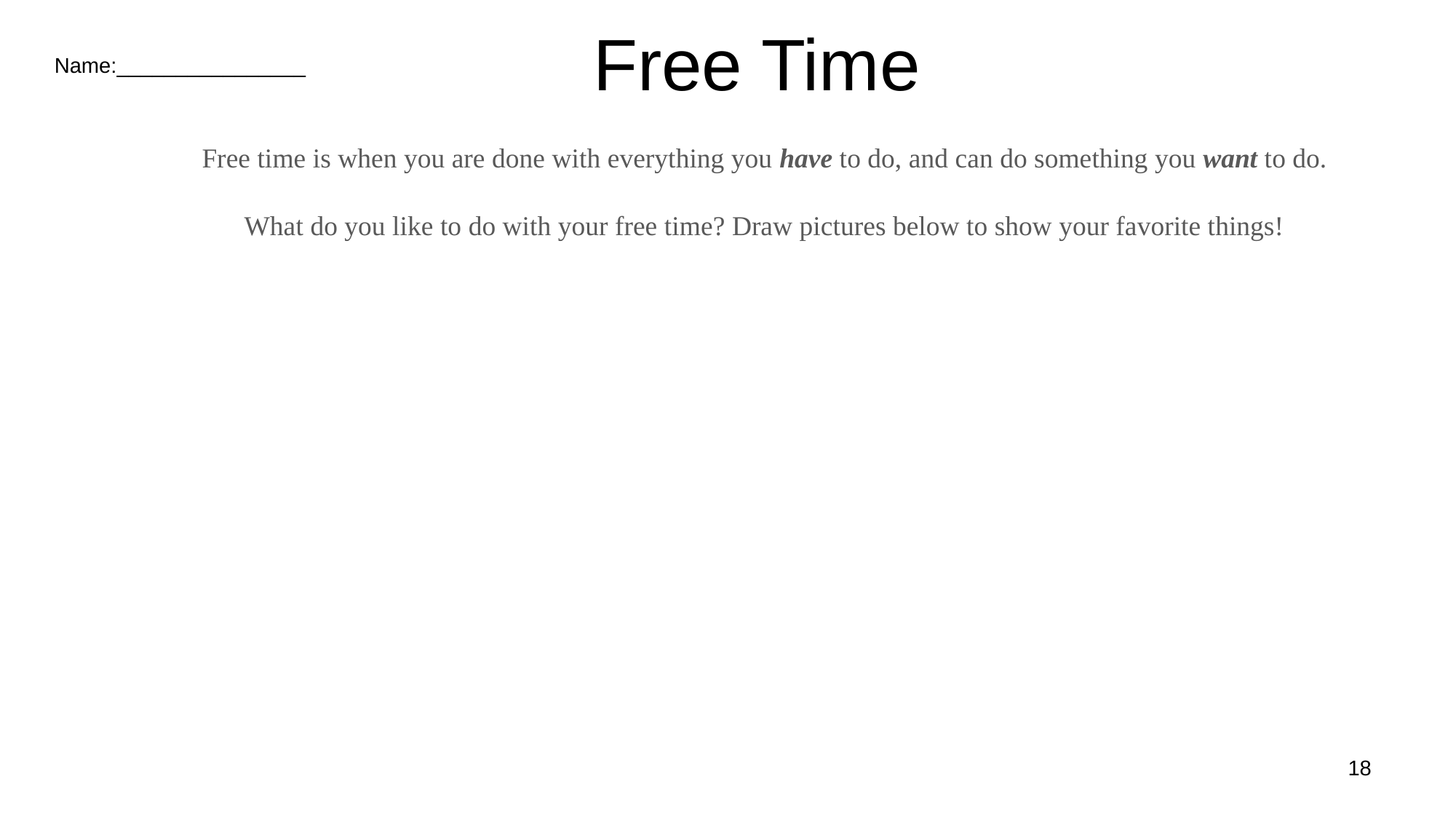

# Free Time
Name:________________
Free time is when you are done with everything you have to do, and can do something you want to do.
What do you like to do with your free time? Draw pictures below to show your favorite things!

18